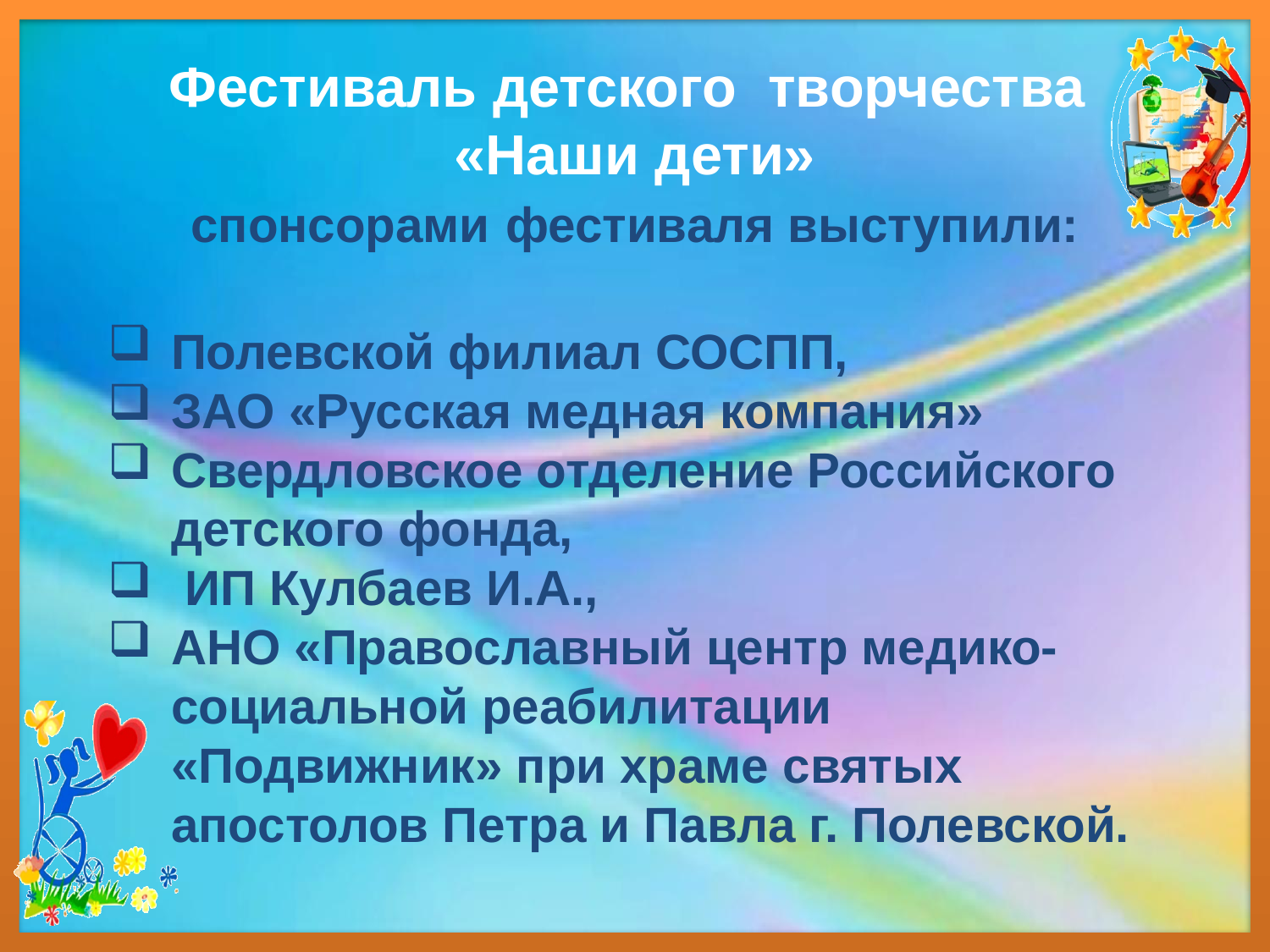

# Фестиваль детского  творчества «Наши дети» спонсорами фестиваля выступили:
Полевской филиал СОСПП,
ЗАО «Русская медная компания»
Свердловское отделение Российского детского фонда,
 ИП Кулбаев И.А.,
АНО «Православный центр медико-социальной реабилитации «Подвижник» при храме святых апостолов Петра и Павла г. Полевской.